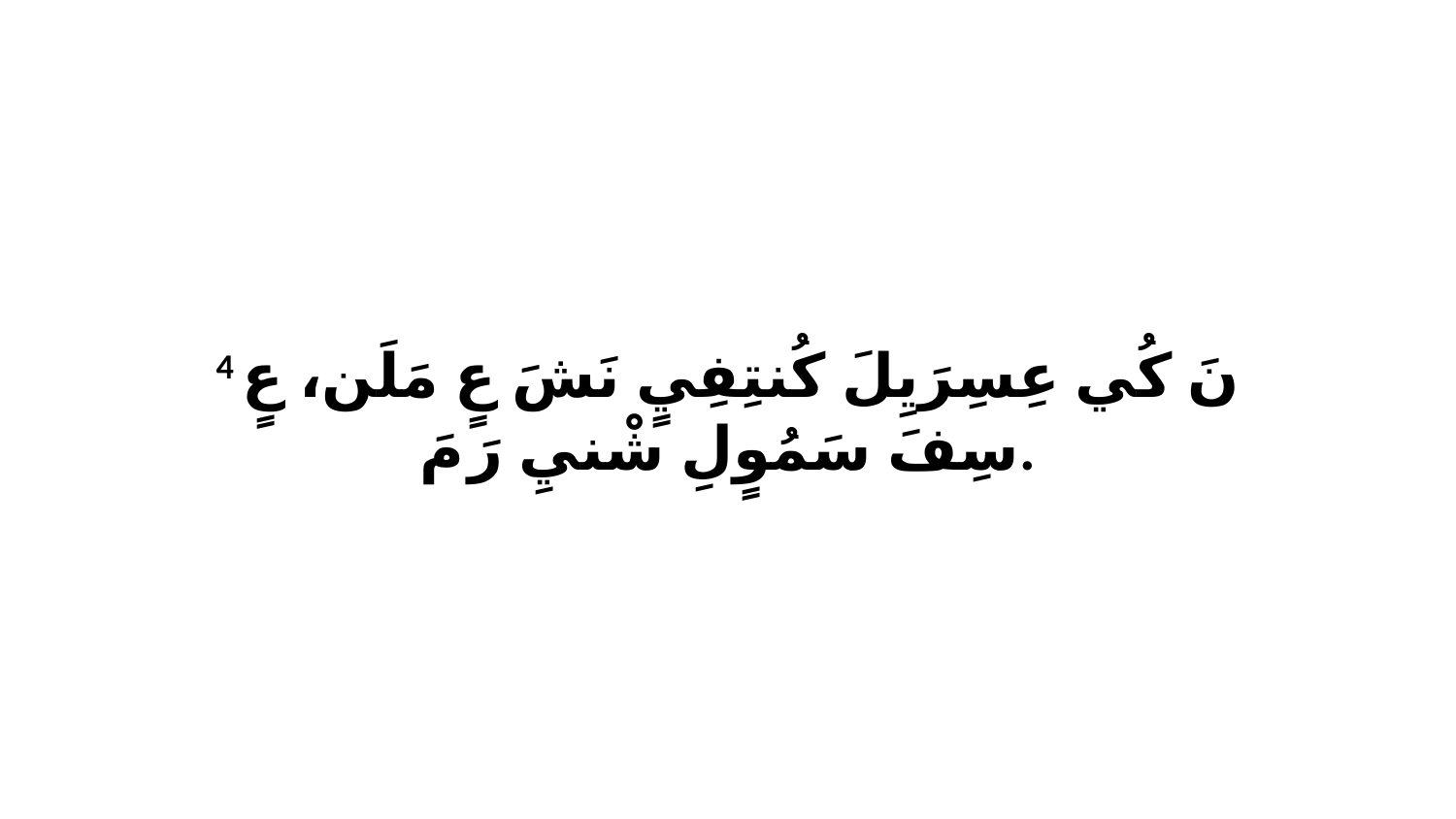

4 نَ كُي عِسِرَيِلَ كُنتِفِيٍ نَشَ عٍ مَلَن، عٍ سِفَ سَمُوٍلِ شْنيِ رَ مَ.